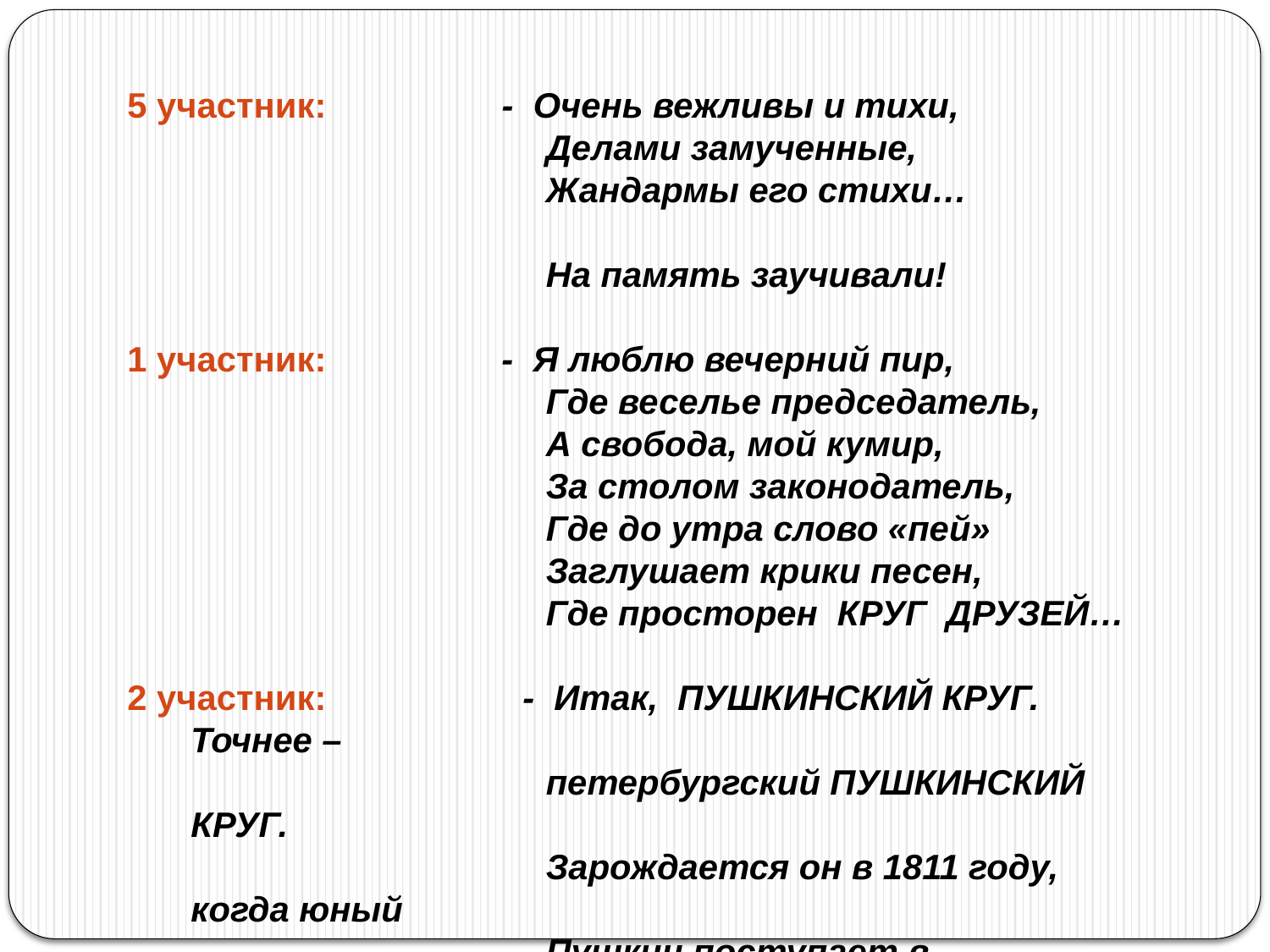

5 участник:                  -  Очень вежливы и тихи,
                                           Делами замученные,
                                           Жандармы его стихи…
                                           На память заучивали!

1 участник:                  -  Я люблю вечерний пир,
                                           Где веселье председатель,
                                           А свобода, мой кумир,
                                           За столом законодатель,
                                           Где до утра слово «пей»
                                           Заглушает крики песен,
                                           Где просторен  КРУГ  ДРУЗЕЙ…

2 участник:	        -  Итак,  ПУШКИНСКИЙ КРУГ. Точнее –
                                           петербургский ПУШКИНСКИЙ КРУГ.
                                           Зарождается он в 1811 году, когда юный
                                           Пушкин поступает в Царскосельский ли-
                                           цей.  С  этого времени вся жизнь поэта
                                           неразрывно связана с  Петербургом